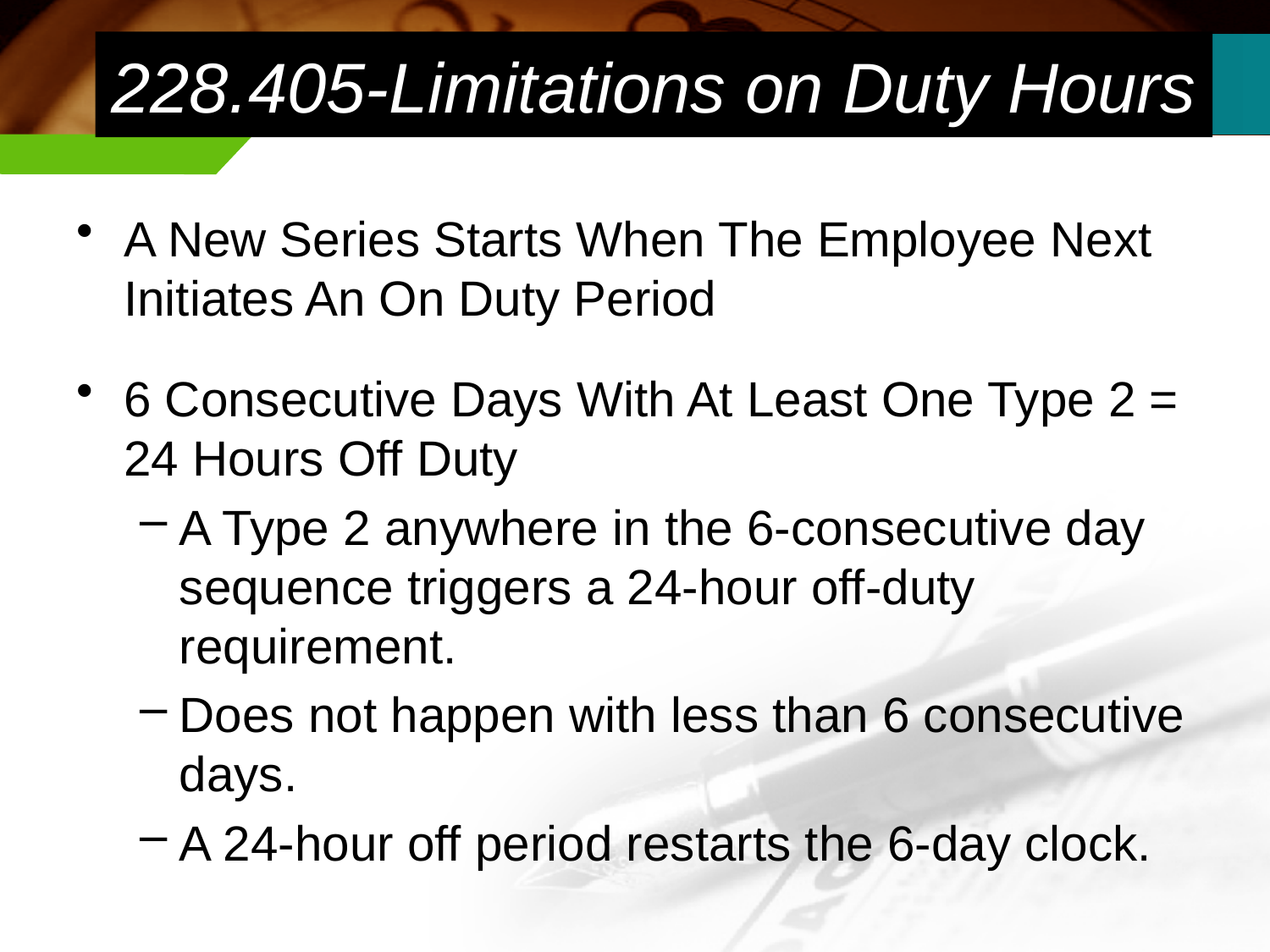

# 228.405-Limitations on Duty Hours
A New Series Starts When The Employee Next Initiates An On Duty Period
6 Consecutive Days With At Least One Type 2 = 24 Hours Off Duty
A Type 2 anywhere in the 6-consecutive day sequence triggers a 24-hour off-duty requirement.
Does not happen with less than 6 consecutive days.
A 24-hour off period restarts the 6-day clock.